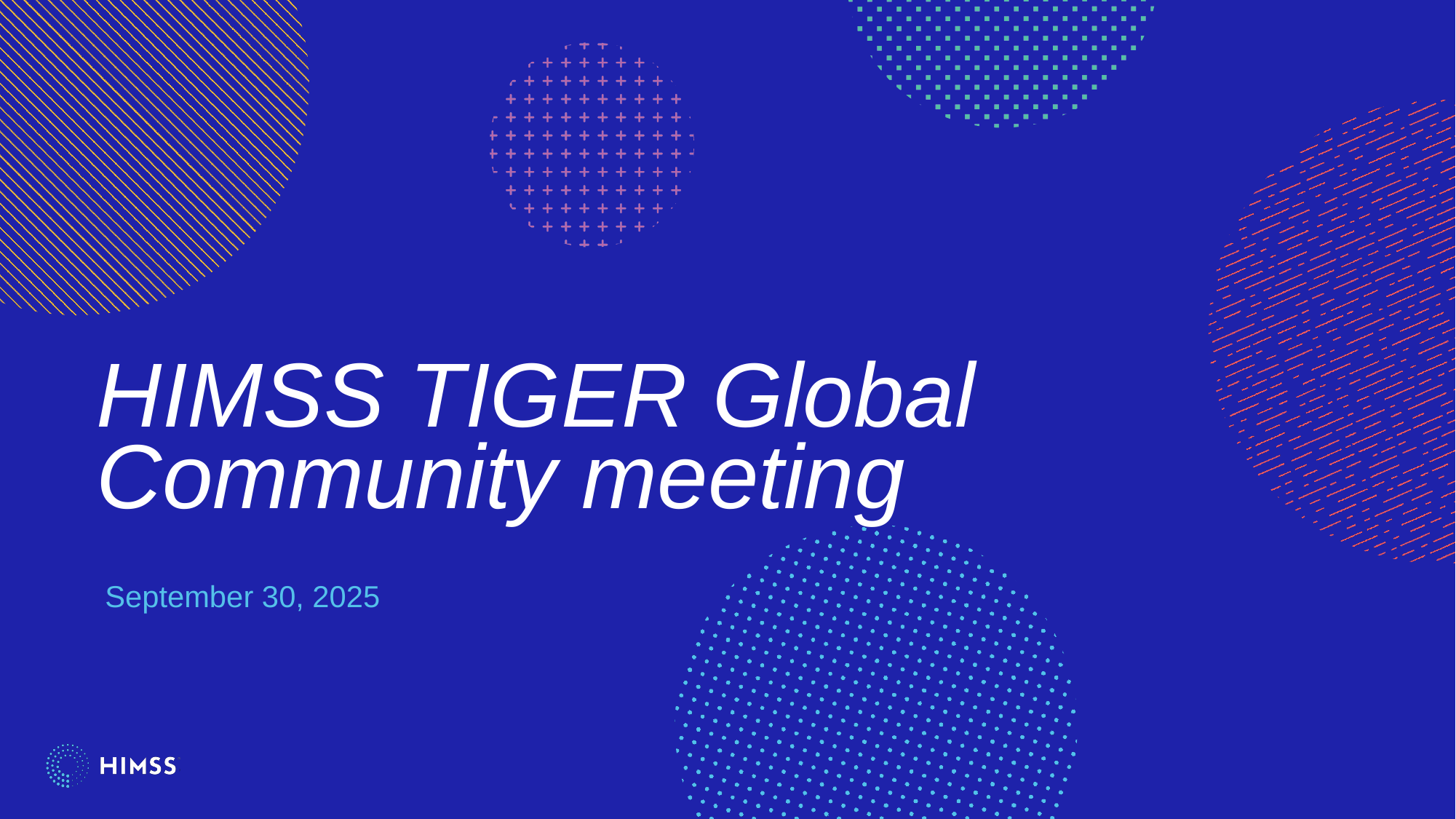

HIMSS TIGER Global Community meeting
September 30, 2025